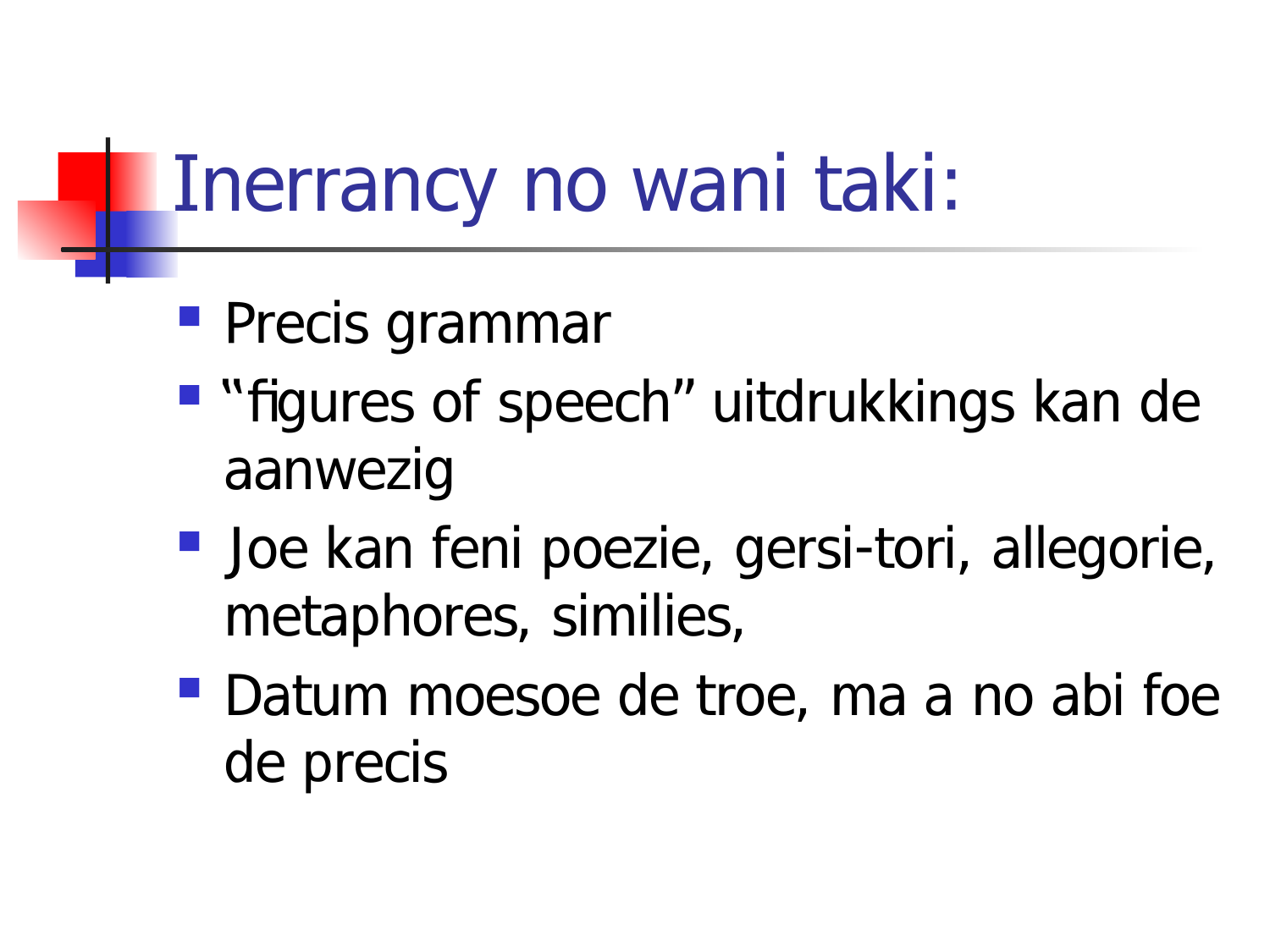

# Inerrancy no wani taki:
Precis grammar
“figures of speech” uitdrukkings kan de aanwezig
Joe kan feni poezie, gersi-tori, allegorie, metaphores, similies,
Datum moesoe de troe, ma a no abi foe de precis